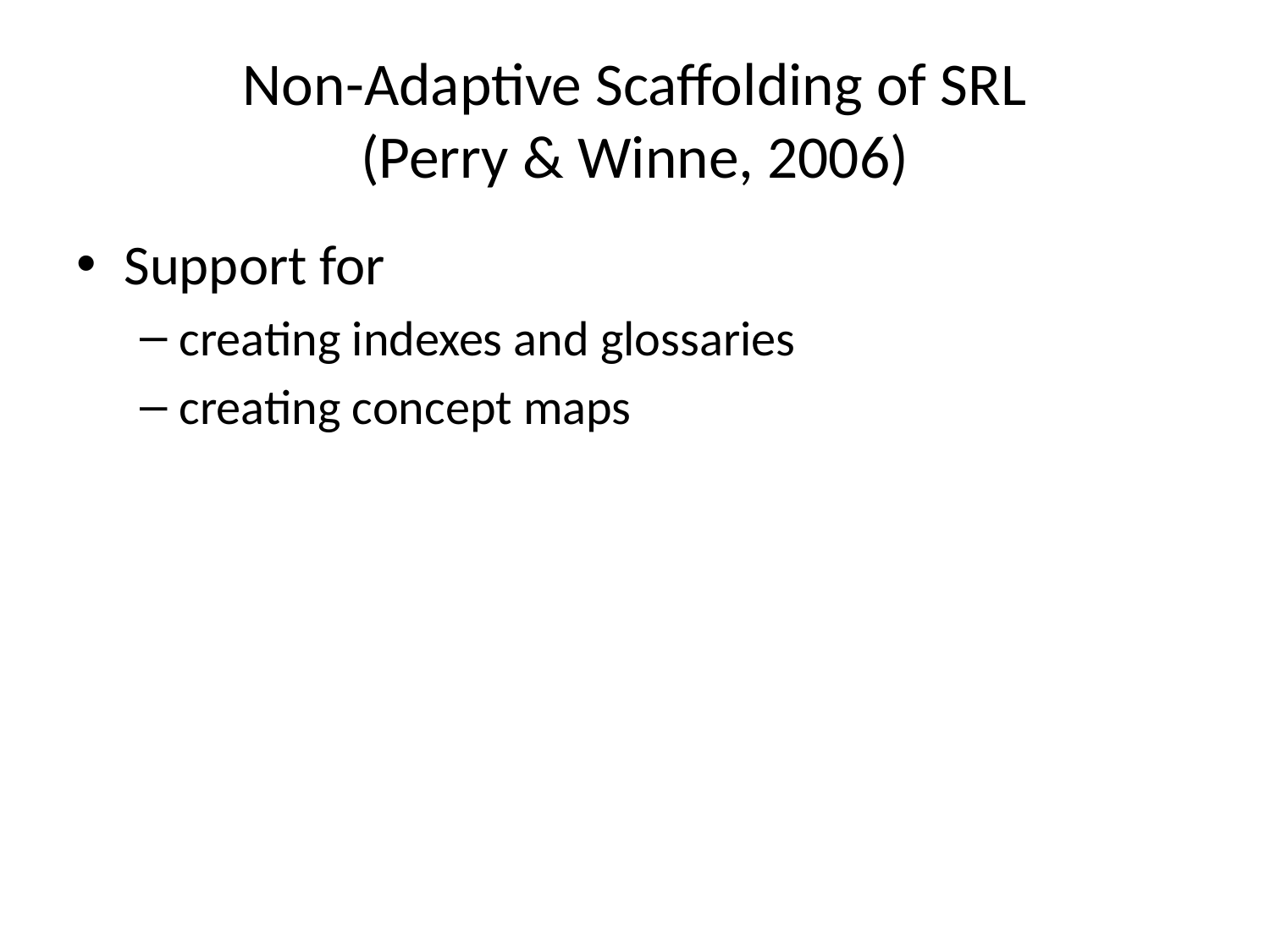

# Non-Adaptive Scaffolding of SRL (Perry & Winne, 2006)
Support for
creating indexes and glossaries
creating concept maps